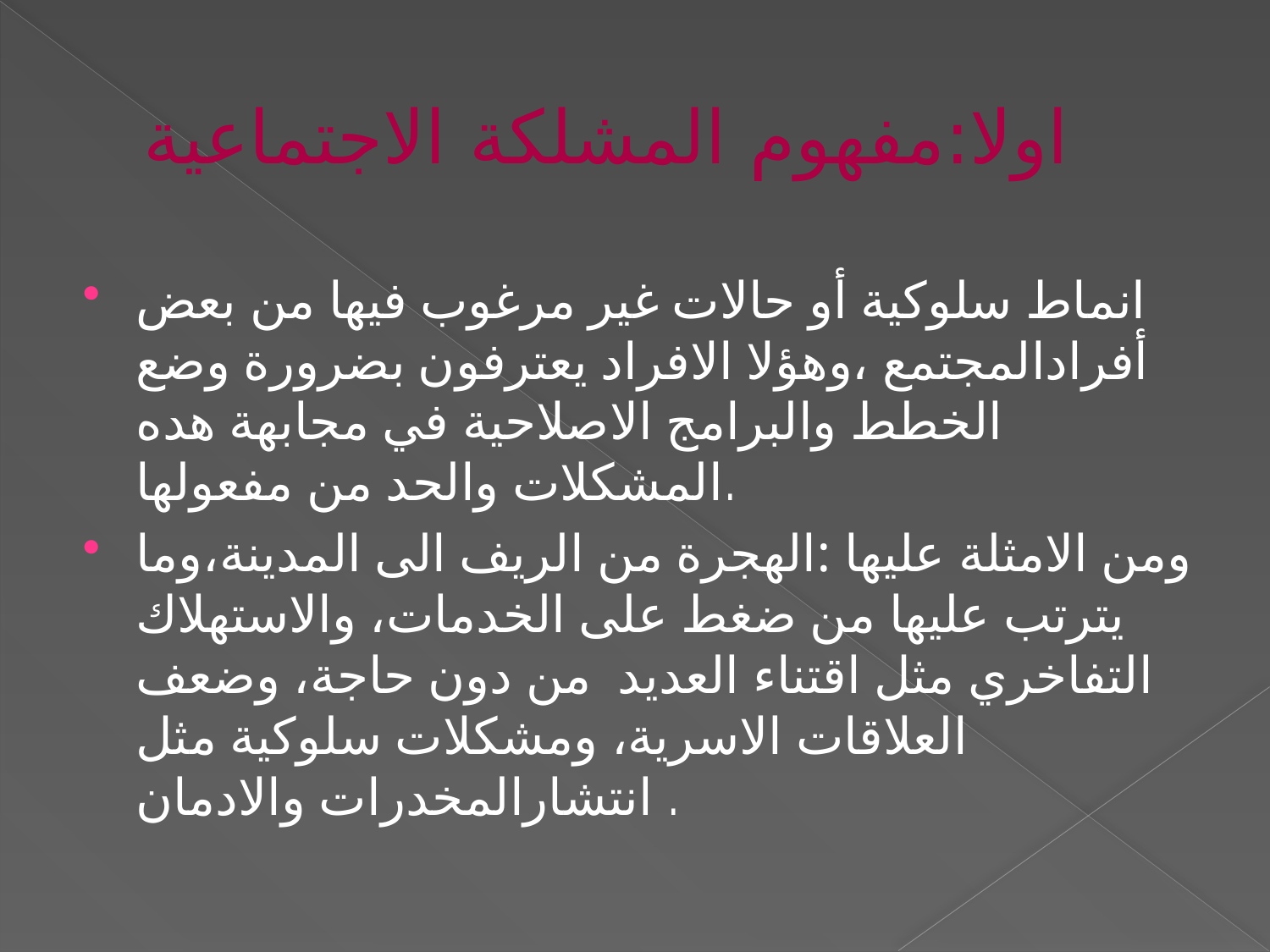

# اولا:مفهوم المشلكة الاجتماعية
انماط سلوكية أو حالات غير مرغوب فيها من بعض أفرادالمجتمع ،وهؤلا الافراد يعترفون بضرورة وضع الخطط والبرامج الاصلاحية في مجابهة هده المشكلات والحد من مفعولها.
ومن الامثلة عليها :الهجرة من الريف الى المدينة،وما يترتب عليها من ضغط على الخدمات، والاستهلاك التفاخري مثل اقتناء العديد  من دون حاجة، وضعف العلاقات الاسرية، ومشكلات سلوكية مثل انتشارالمخدرات والادمان .